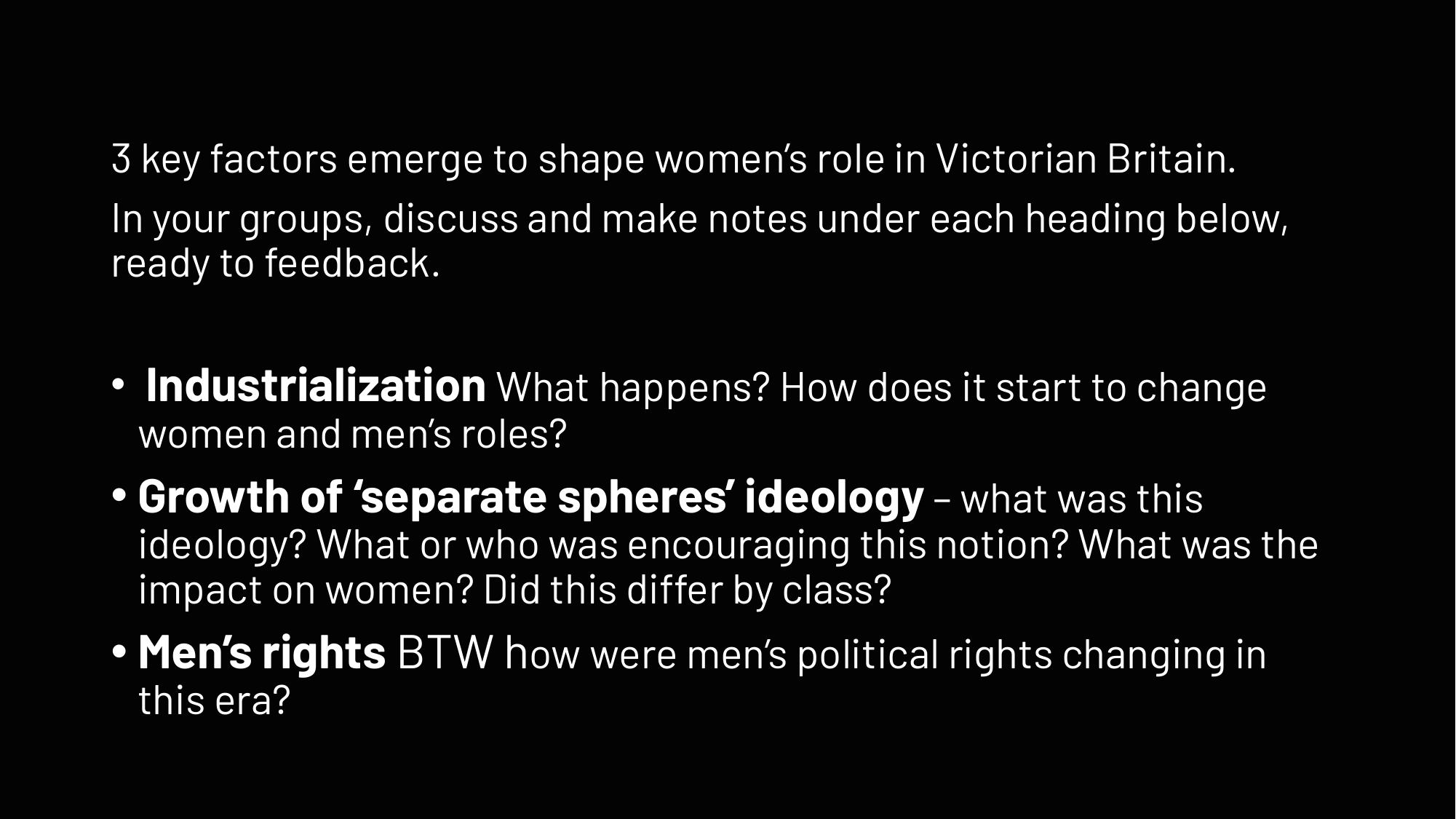

3 key factors emerge to shape women’s role in Victorian Britain.
In your groups, discuss and make notes under each heading below, ready to feedback.

 Industrialization What happens? How does it start to change women and men’s roles?
Growth of ‘separate spheres’ ideology – what was this ideology? What or who was encouraging this notion? What was the impact on women? Did this differ by class?
Men’s rights BTW how were men’s political rights changing in this era?